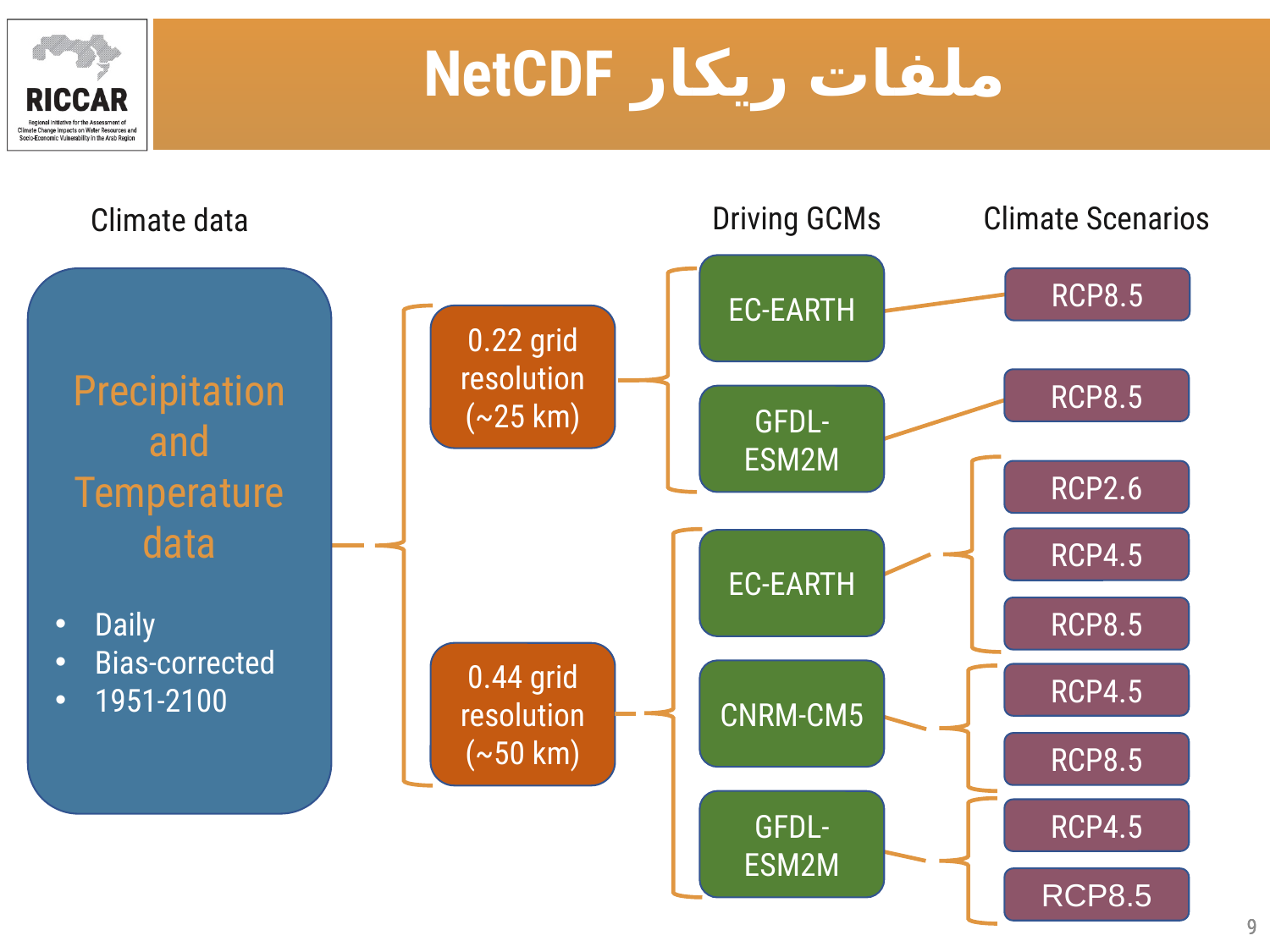

ملفات ريكار NetCDF
Driving GCMs
Climate Scenarios
Climate data

EC-EARTH
Precipitation and Temperature data

Daily
Bias-corrected
1951-2100

RCP8.5

0.22 grid resolution (~25 km)
RCP8.5
GFDL-ESM2M

RCP2.6
RCP4.5

EC-EARTH
RCP8.5
0.44 grid resolution (~50 km)
CNRM-CM5
RCP4.5

RCP8.5
GFDL-ESM2M

RCP4.5
RCP8.5
9
9
9